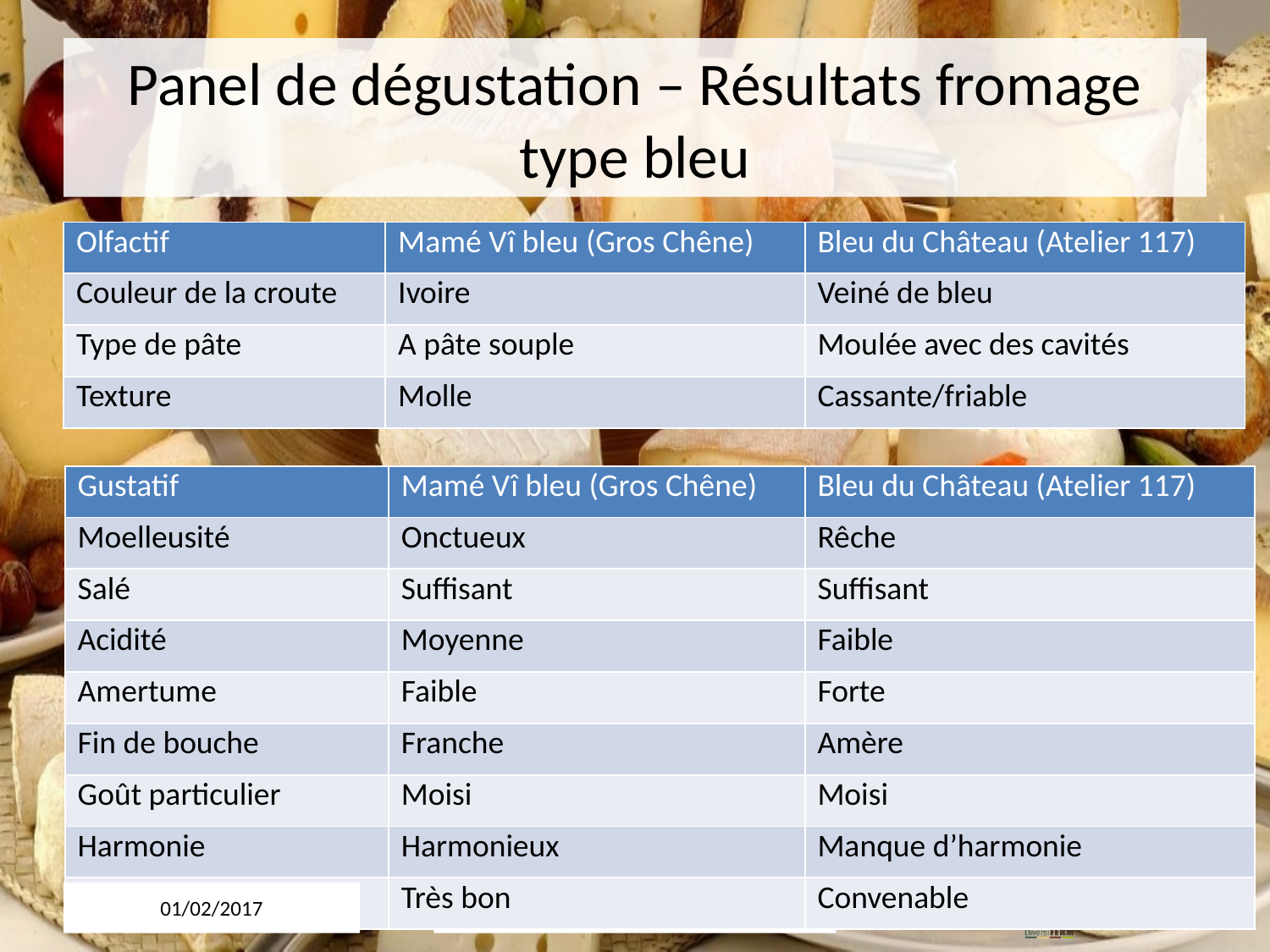

# Panel de dégustation – Résultats fromage type bleu

| Olfactif | Mamé Vî bleu (Gros Chêne) | Bleu du Château (Atelier 117) |
| --- | --- | --- |
| Couleur de la croute | Ivoire | Veiné de bleu |
| Type de pâte | A pâte souple | Moulée avec des cavités |
| Texture | Molle | Cassante/friable |
| Gustatif | Mamé Vî bleu (Gros Chêne) | Bleu du Château (Atelier 117) |
| --- | --- | --- |
| Moelleusité | Onctueux | Rêche |
| Salé | Suffisant | Suffisant |
| Acidité | Moyenne | Faible |
| Amertume | Faible | Forte |
| Fin de bouche | Franche | Amère |
| Goût particulier | Moisi | Moisi |
| Harmonie | Harmonieux | Manque d’harmonie |
| Notation globale | Très bon | Convenable |
01/02/2017
Les rendez-vous de la diversification